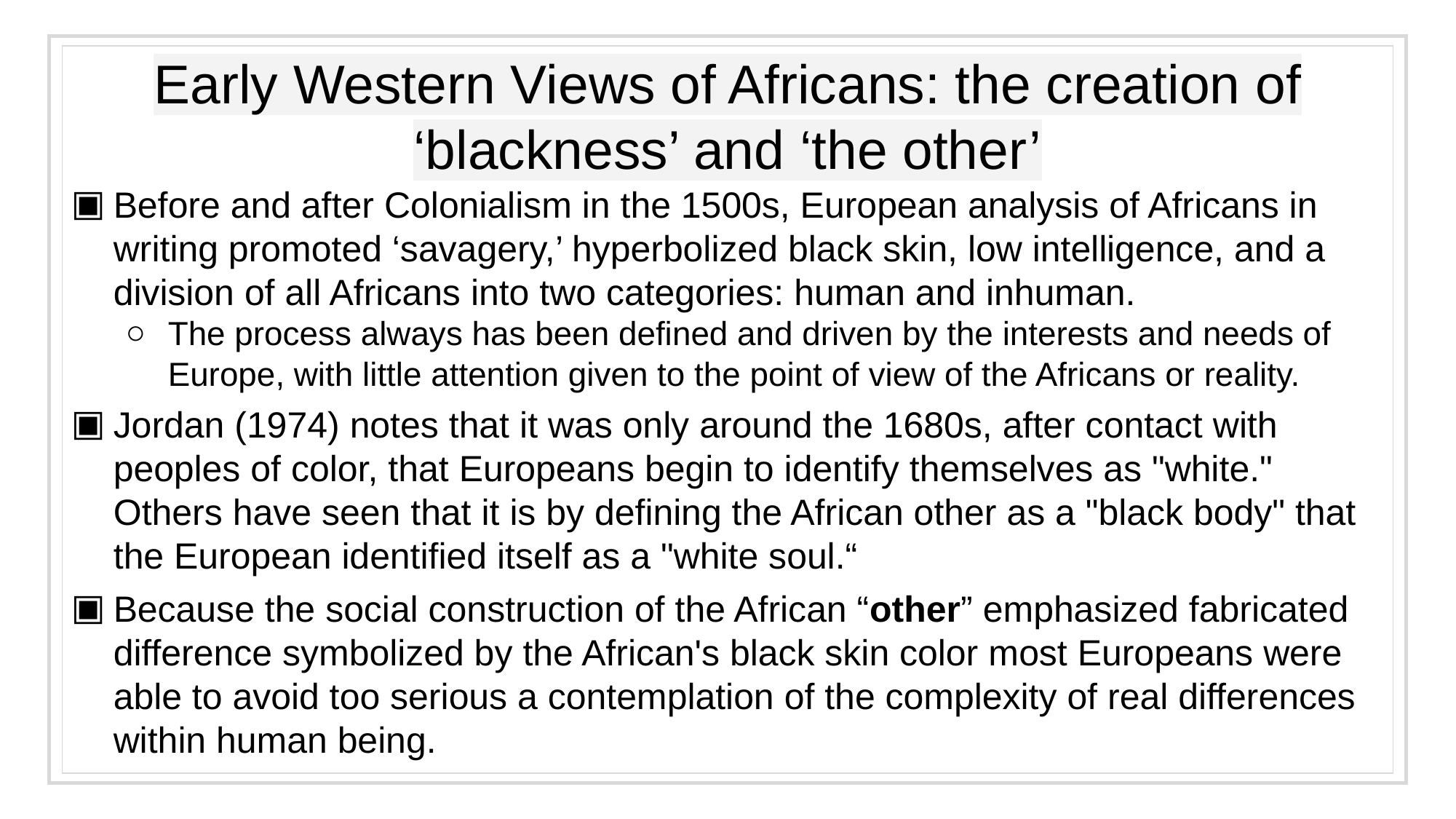

# Early Western Views of Africans: the creation of ‘blackness’ and ‘the other’
Before and after Colonialism in the 1500s, European analysis of Africans in writing promoted ‘savagery,’ hyperbolized black skin, low intelligence, and a division of all Africans into two categories: human and inhuman.
The process always has been defined and driven by the interests and needs of Europe, with little attention given to the point of view of the Africans or reality.
Jordan (1974) notes that it was only around the 1680s, after contact with peoples of color, that Europeans begin to identify themselves as "white." Others have seen that it is by defining the African other as a "black body" that the European identified itself as a "white soul.“
Because the social construction of the African “other” emphasized fabricated difference symbolized by the African's black skin color most Europeans were able to avoid too serious a contemplation of the complexity of real differences within human being.